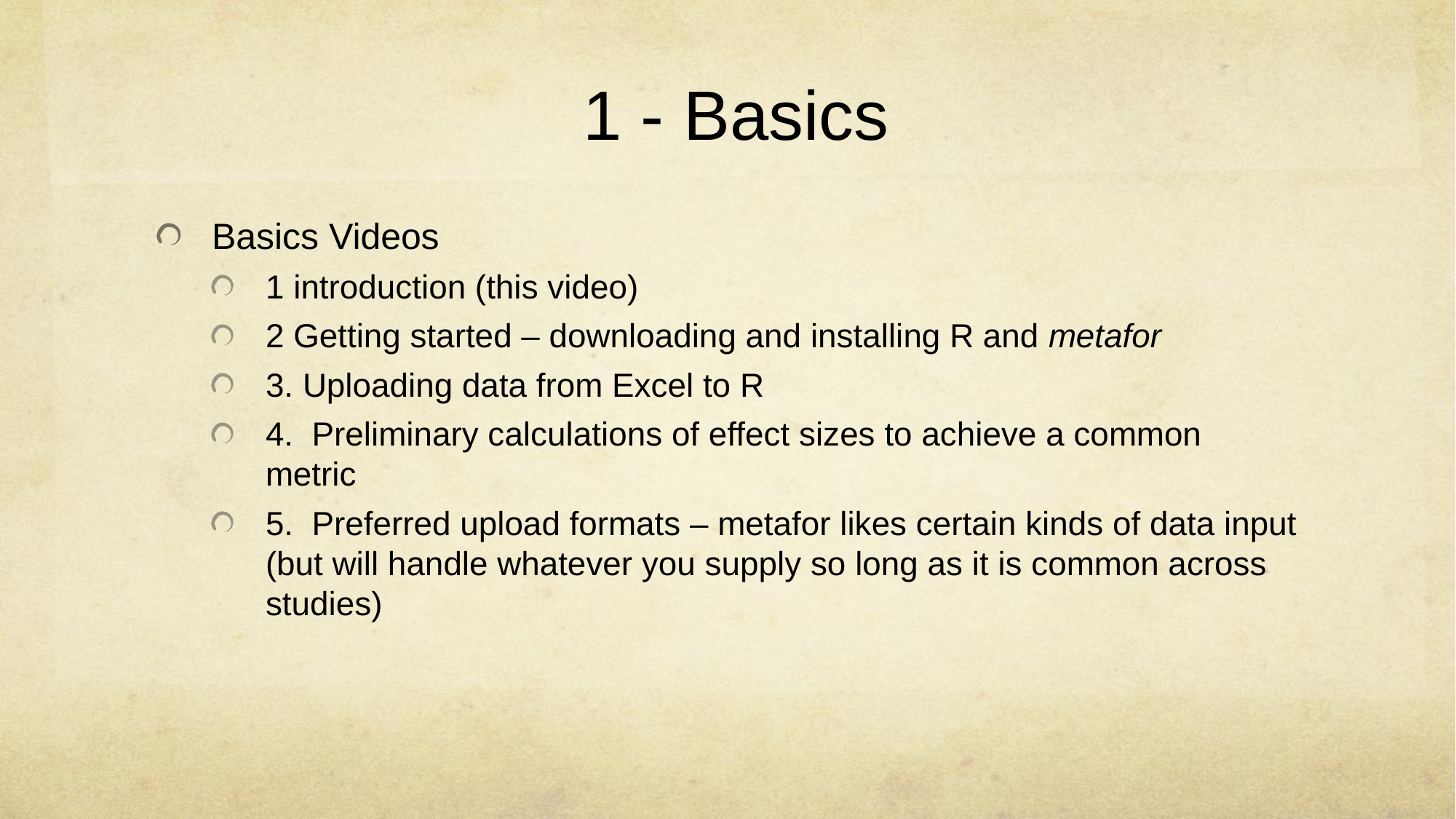

# 1 - Basics
Basics Videos
1 introduction (this video)
2 Getting started – downloading and installing R and metafor
3. Uploading data from Excel to R
4.  Preliminary calculations of effect sizes to achieve a common metric
5.  Preferred upload formats – metafor likes certain kinds of data input (but will handle whatever you supply so long as it is common across studies)